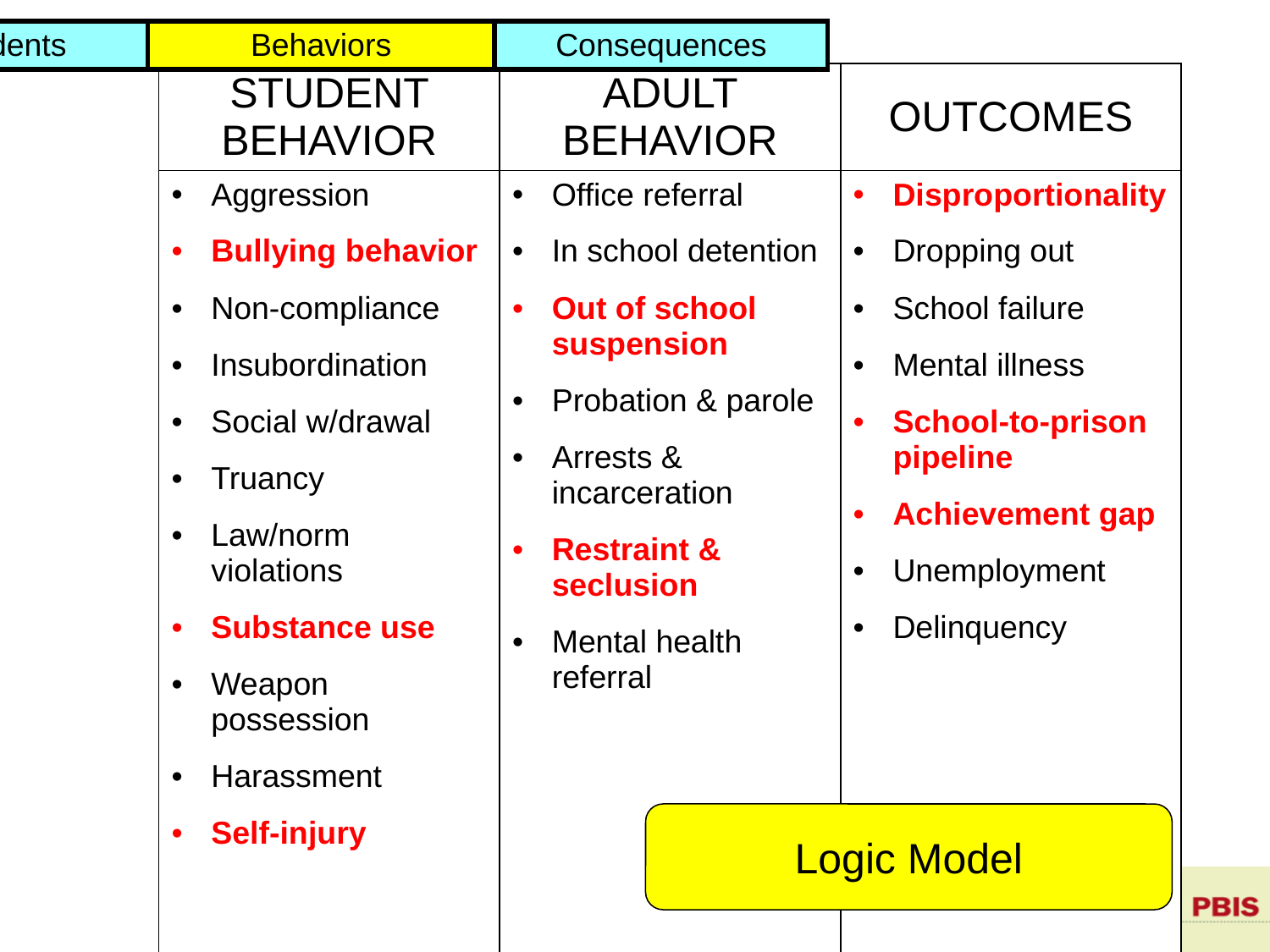

| Antecedents | Behaviors | Consequences |
| --- | --- | --- |
| STUDENT BEHAVIOR | ADULT BEHAVIOR | OUTCOMES |
| --- | --- | --- |
| Aggression Bullying behavior Non-compliance Insubordination Social w/drawal Truancy Law/norm violations Substance use Weapon possession Harassment Self-injury | Office referral In school detention Out of school suspension Probation & parole Arrests & incarceration Restraint & seclusion Mental health referral | Disproportionality Dropping out School failure Mental illness School-to-prison pipeline Achievement gap Unemployment Delinquency |
Logic Model